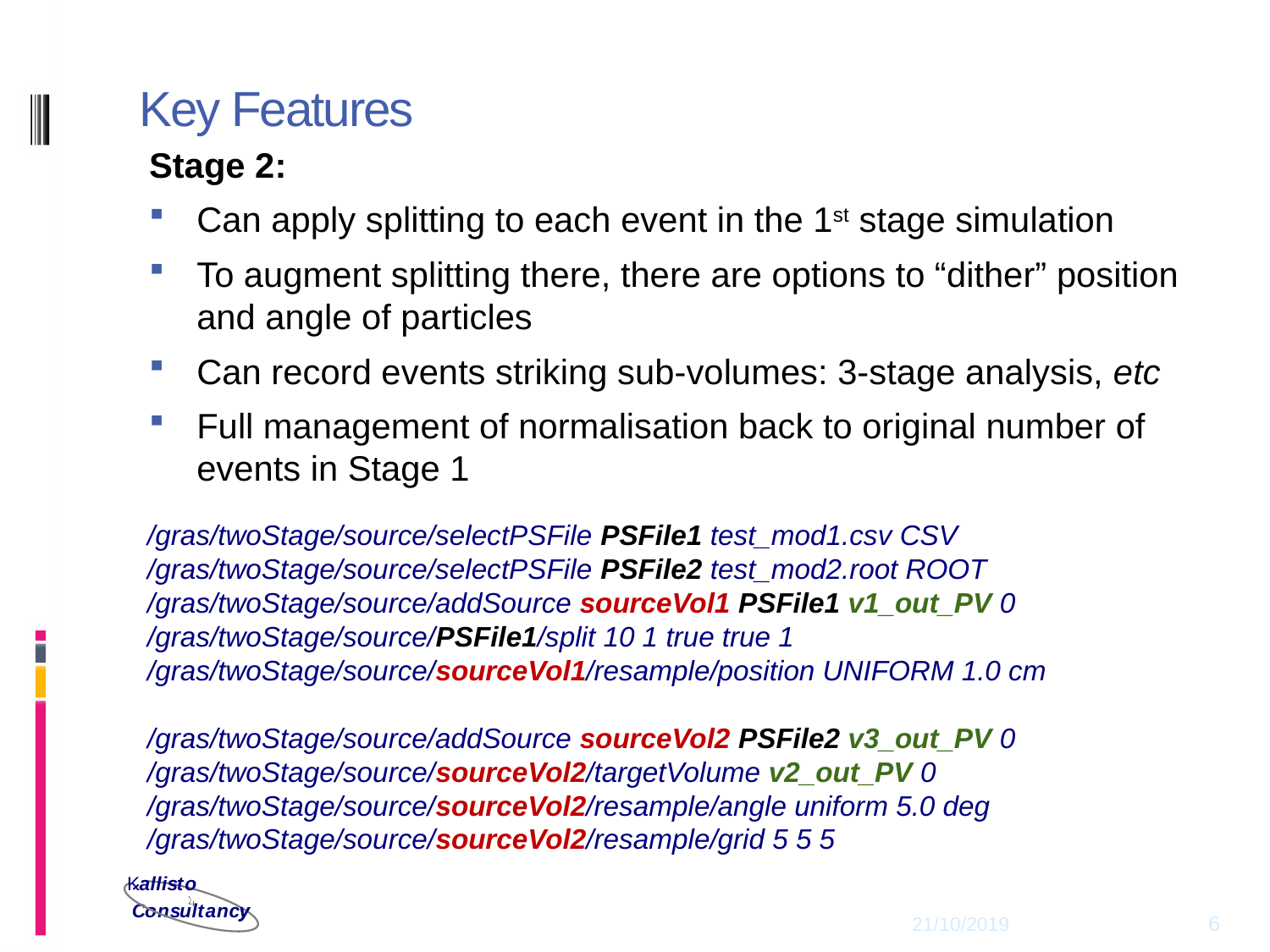

# Key Features
Stage 2:
Can apply splitting to each event in the 1st stage simulation
To augment splitting there, there are options to “dither” position and angle of particles
Can record events striking sub-volumes: 3-stage analysis, etc
Full management of normalisation back to original number of events in Stage 1

/gras/twoStage/source/selectPSFile PSFile1 test_mod1.csv CSV /gras/twoStage/source/selectPSFile PSFile2 test_mod2.root ROOT
/gras/twoStage/source/addSource sourceVol1 PSFile1 v1_out_PV 0
/gras/twoStage/source/PSFile1/split 10 1 true true 1
/gras/twoStage/source/sourceVol1/resample/position UNIFORM 1.0 cm

/gras/twoStage/source/addSource sourceVol2 PSFile2 v3_out_PV 0
/gras/twoStage/source/sourceVol2/targetVolume v2_out_PV 0
/gras/twoStage/source/sourceVol2/resample/angle uniform 5.0 deg
/gras/twoStage/source/sourceVol2/resample/grid 5 5 5

21/10/2019
6